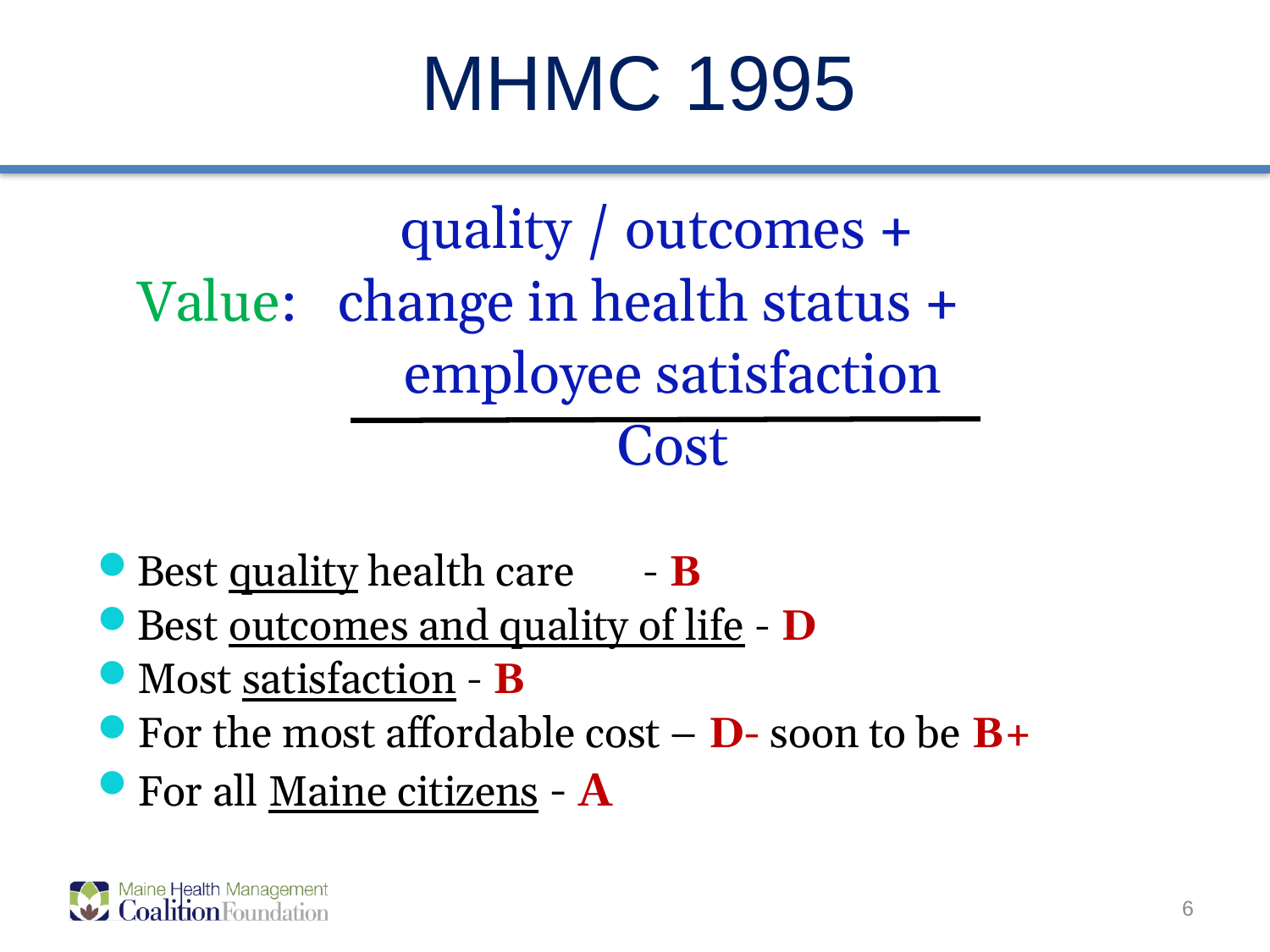

MHMC 1995
	quality / outcomes +
   Value:   change in health status +
employee satisfaction
Cost

Best quality health care	- B
Best outcomes and quality of life - D
Most satisfaction - B
For the most affordable cost – D- soon to be B+
For all Maine citizens - A

6